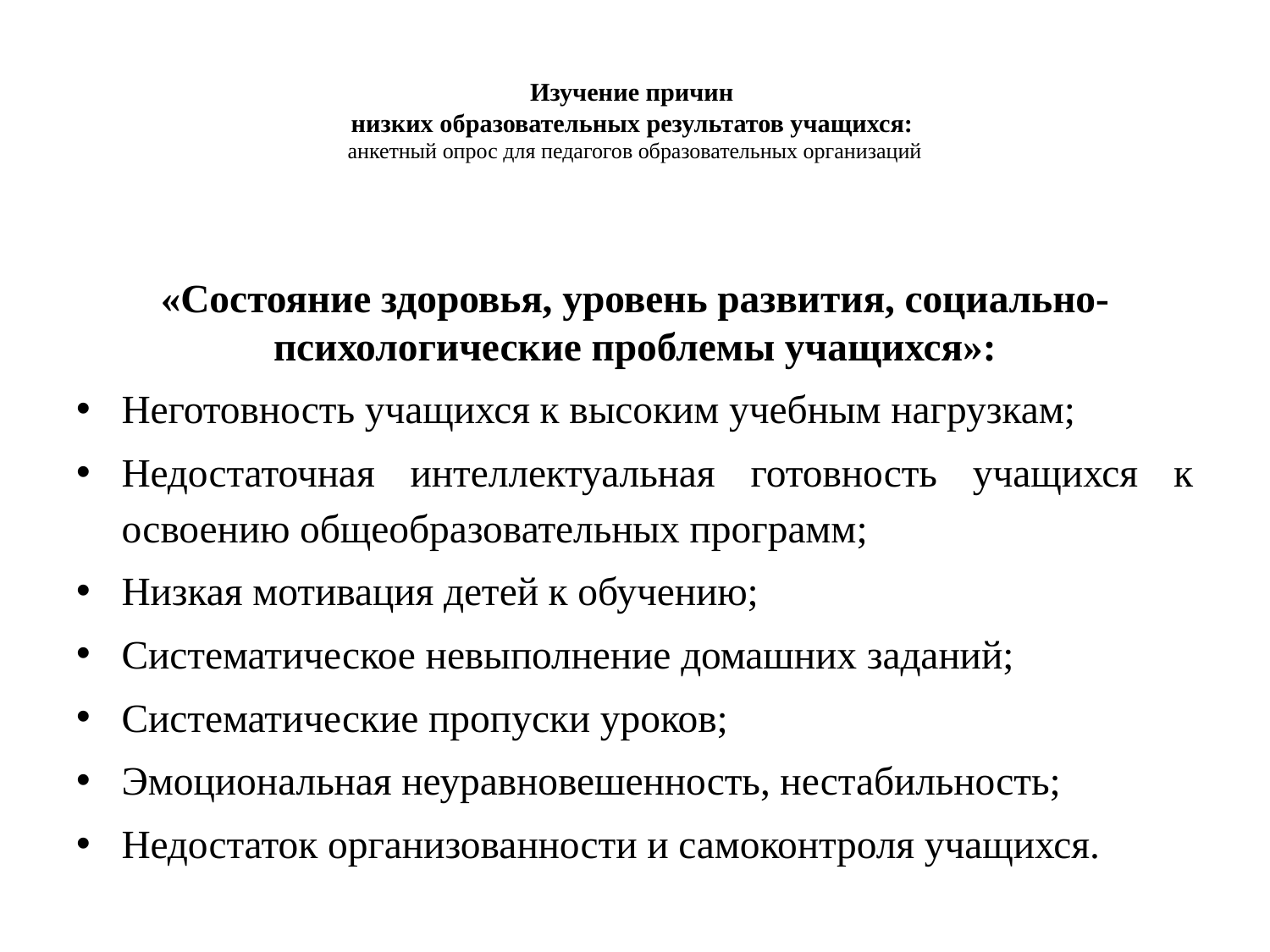

# Изучение причин низких образовательных результатов учащихся: анкетный опрос для педагогов образовательных организаций
«Состояние здоровья, уровень развития, социально-психологические проблемы учащихся»:
Неготовность учащихся к высоким учебным нагрузкам;
Недостаточная интеллектуальная готовность учащихся к освоению общеобразовательных программ;
Низкая мотивация детей к обучению;
Систематическое невыполнение домашних заданий;
Систематические пропуски уроков;
Эмоциональная неуравновешенность, нестабильность;
Недостаток организованности и самоконтроля учащихся.